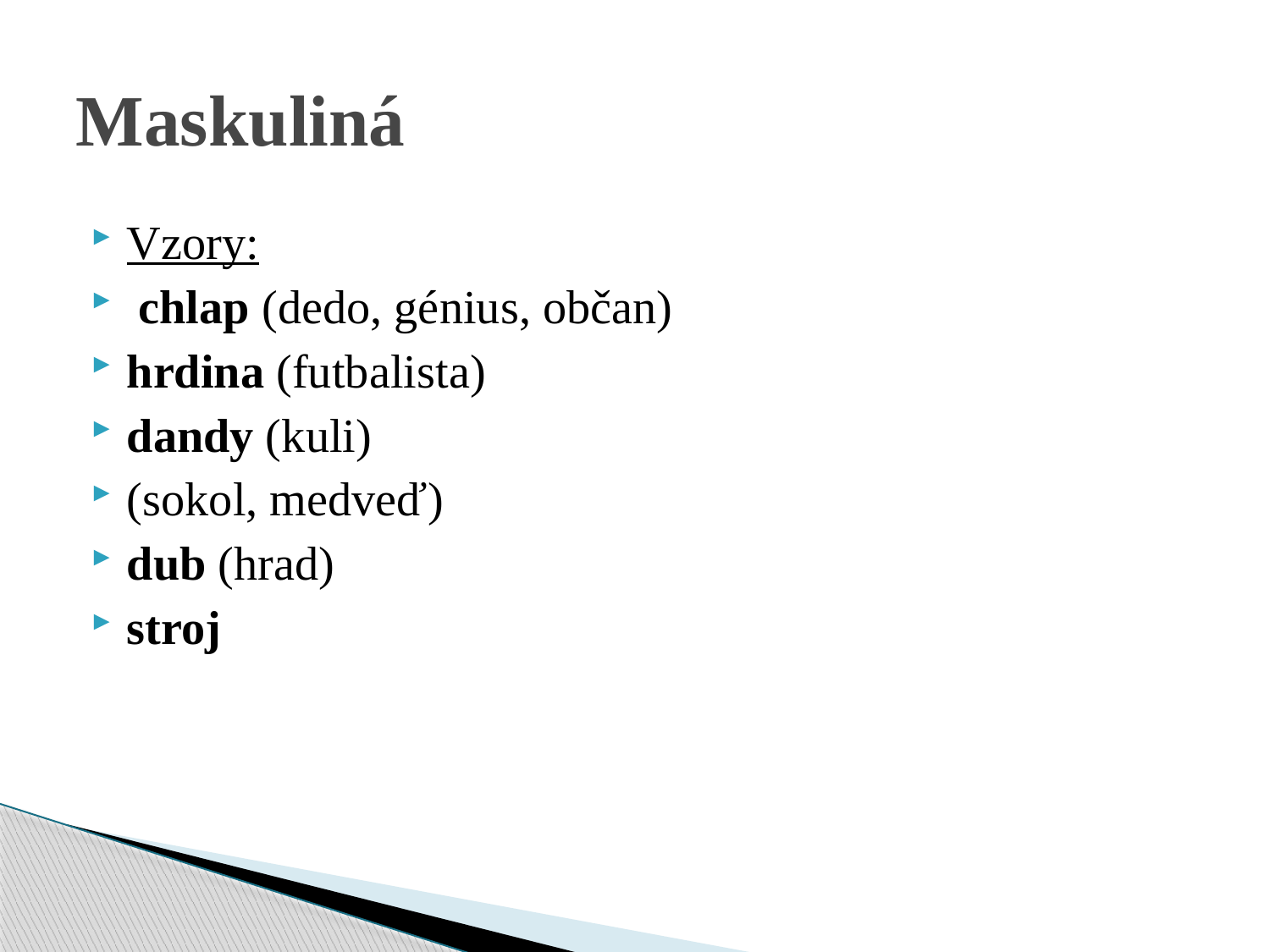

# Maskuliná
Vzory:
 chlap (dedo, génius, občan)
hrdina (futbalista)
dandy (kuli)
(sokol, medveď)
dub (hrad)
stroj